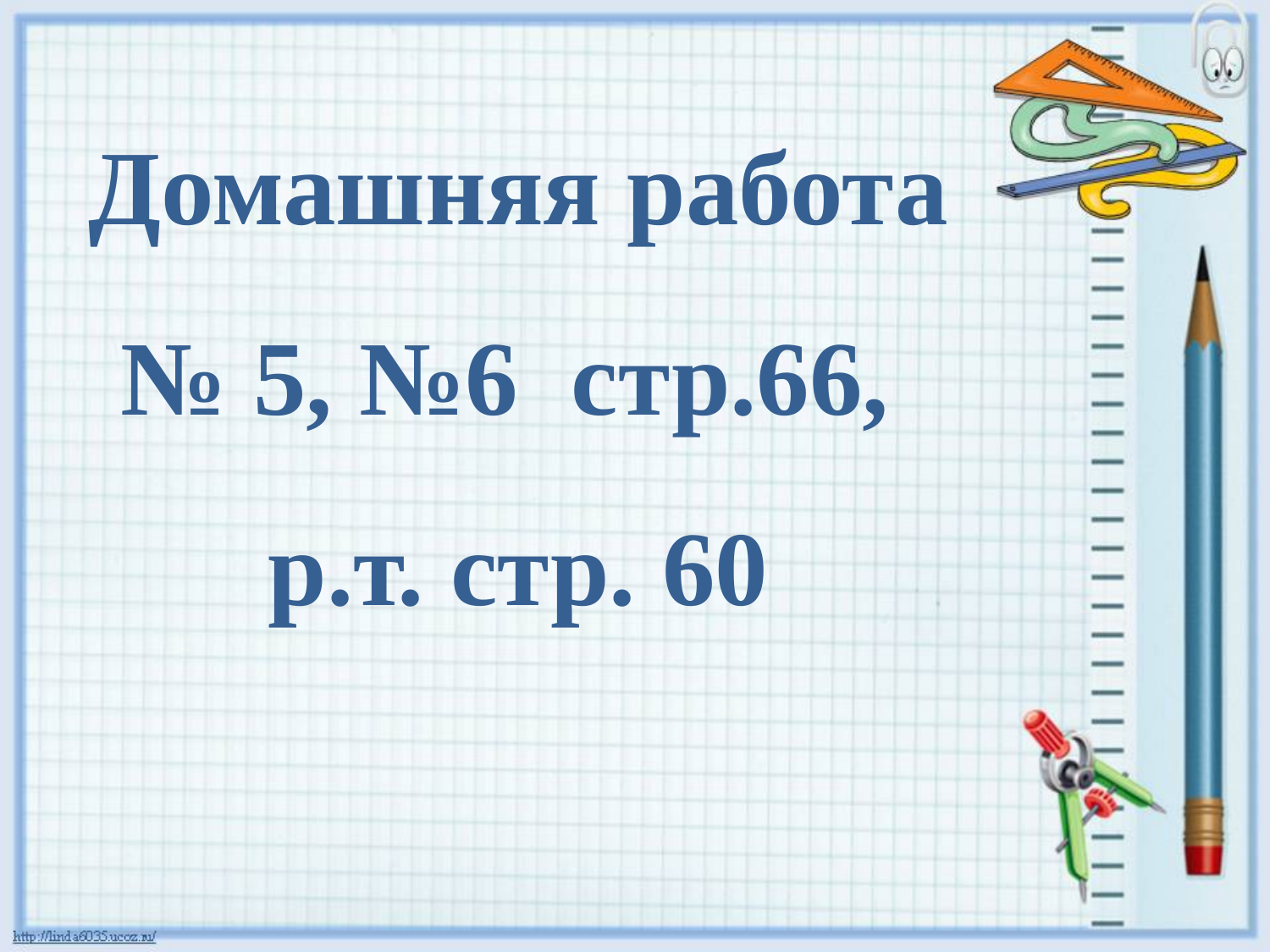

Домашняя работа
№ 5, №6  стр.66,
р.т. стр. 60